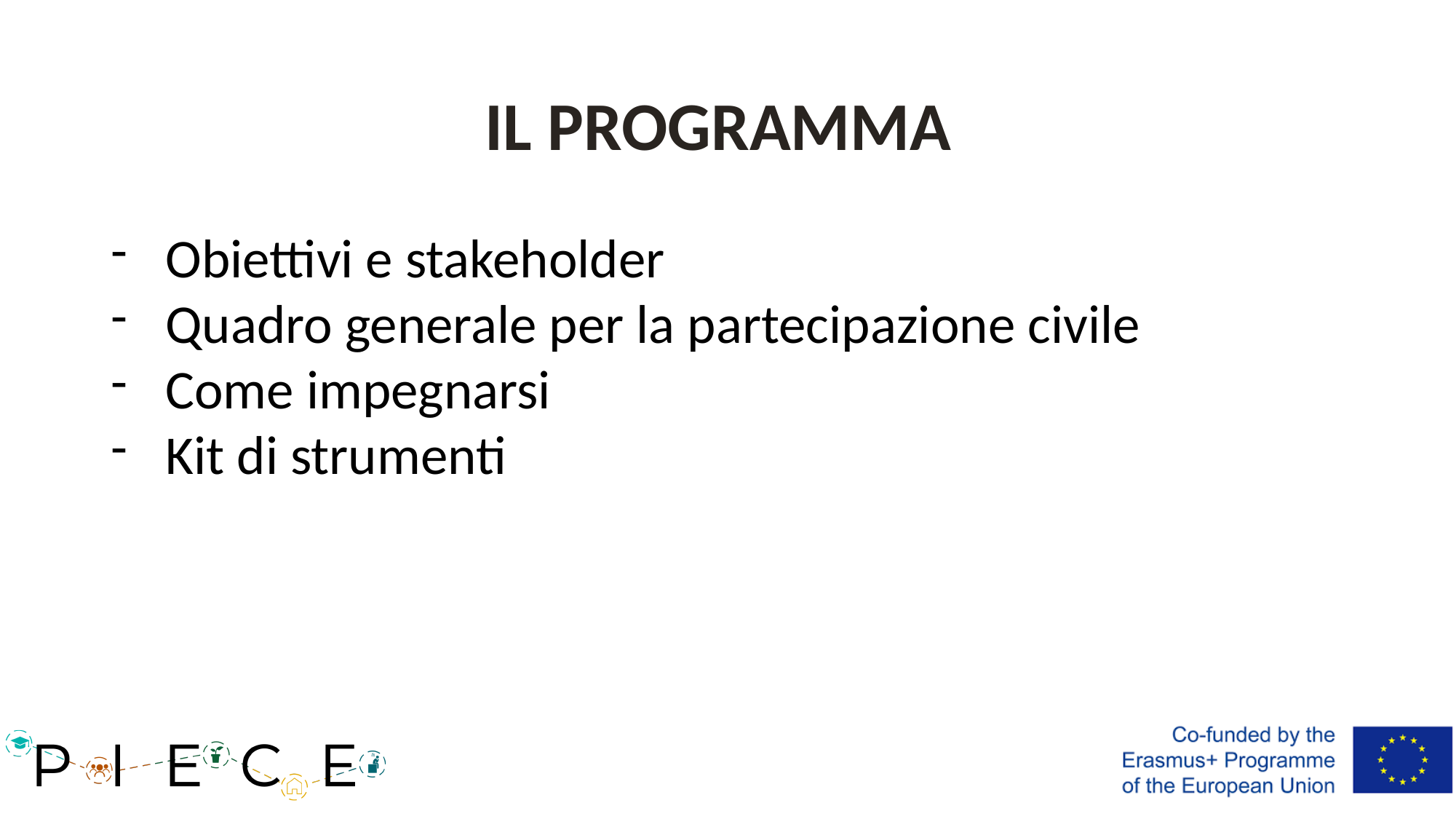

# IL PROGRAMMA
Obiettivi e stakeholder
Quadro generale per la partecipazione civile
Come impegnarsi
Kit di strumenti